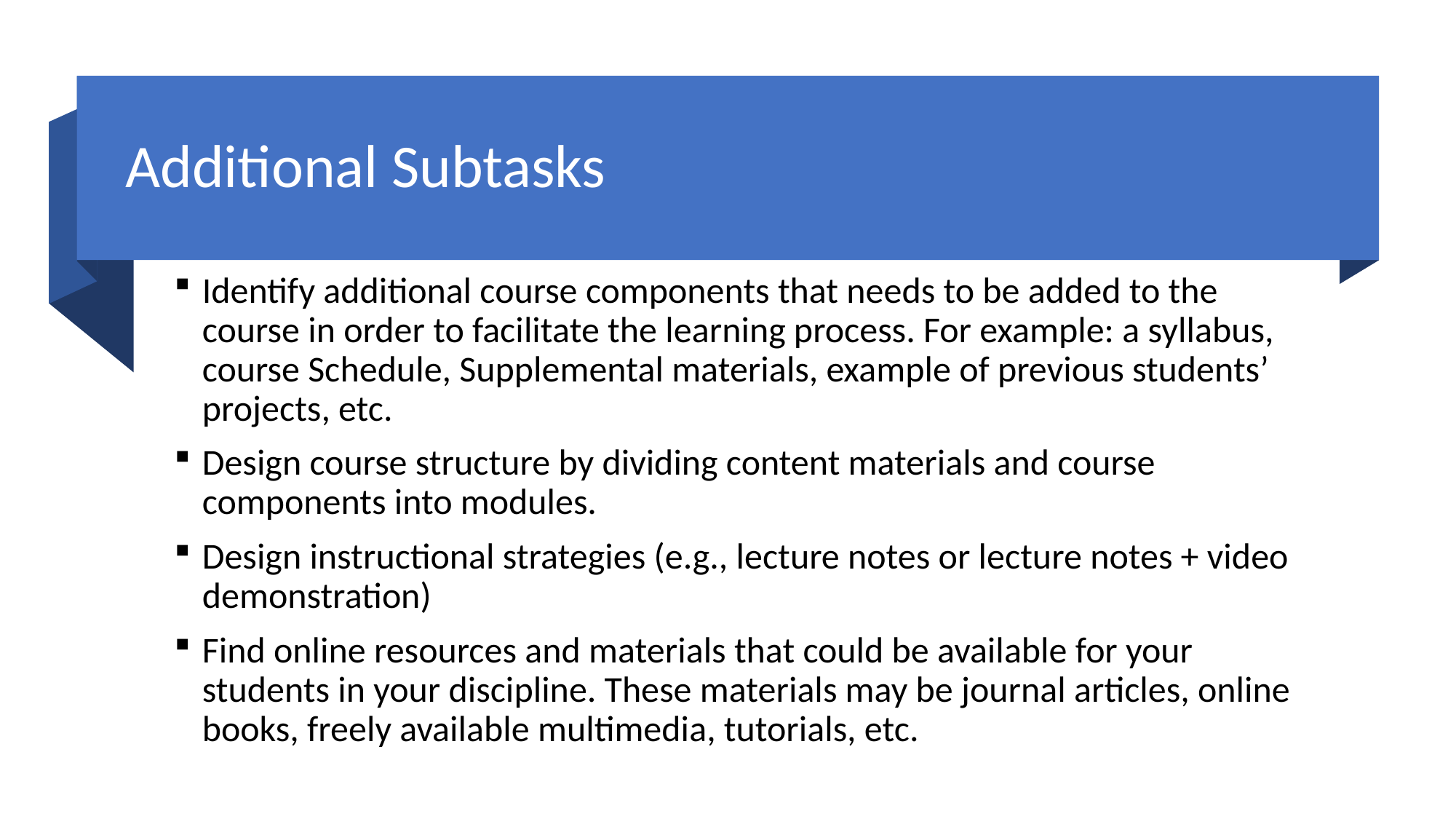

# Additional Subtasks

Identify additional course components that needs to be added to the course in order to facilitate the learning process. For example: a syllabus, course Schedule, Supplemental materials, example of previous students’ projects, etc.
Design course structure by dividing content materials and course components into modules.
Design instructional strategies (e.g., lecture notes or lecture notes + video demonstration)
Find online resources and materials that could be available for your students in your discipline. These materials may be journal articles, online books, freely available multimedia, tutorials, etc.